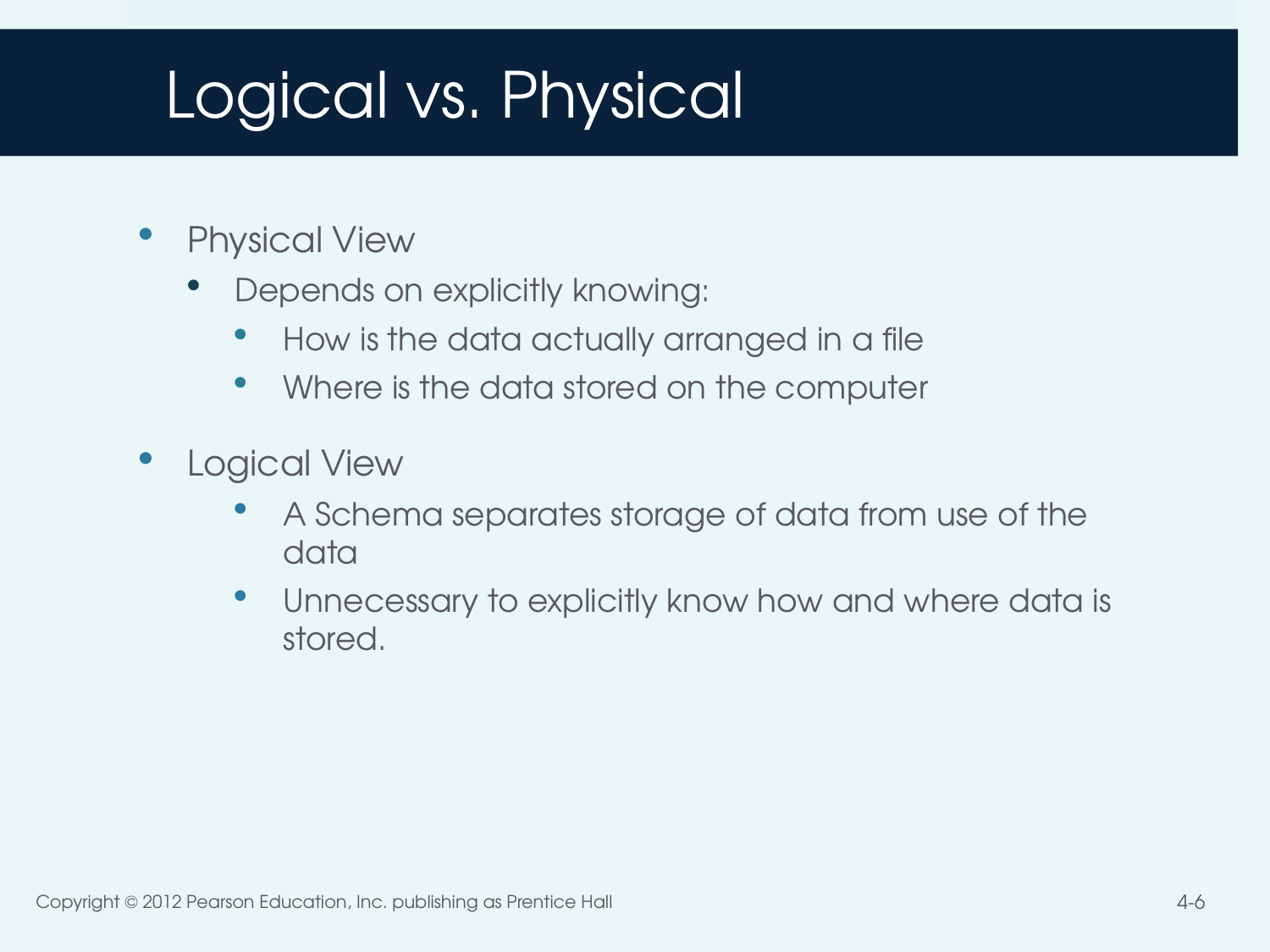

# Logical vs. Physical
Physical View
Depends on explicitly knowing:
How is the data actually arranged in a file
Where is the data stored on the computer
Logical View
A Schema separates storage of data from use of the data
Unnecessary to explicitly know how and where data is stored.
Copyright © 2012 Pearson Education, Inc. publishing as Prentice Hall
4-6